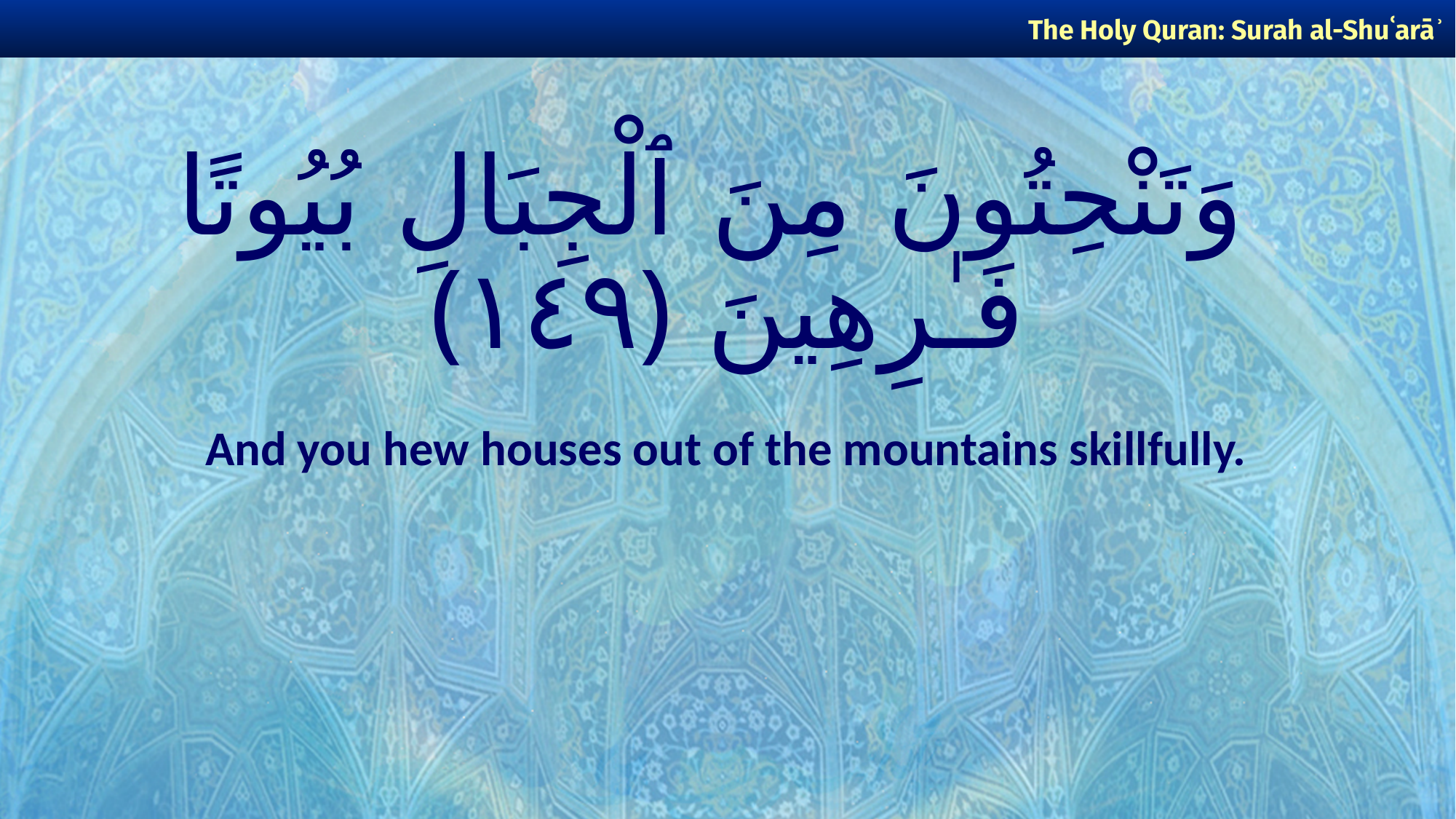

The Holy Quran: Surah al-Shuʿarāʾ
# وَتَنْحِتُونَ مِنَ ٱلْجِبَالِ بُيُوتًا فَـٰرِهِينَ ﴿١٤٩﴾
And you hew houses out of the mountains skillfully.